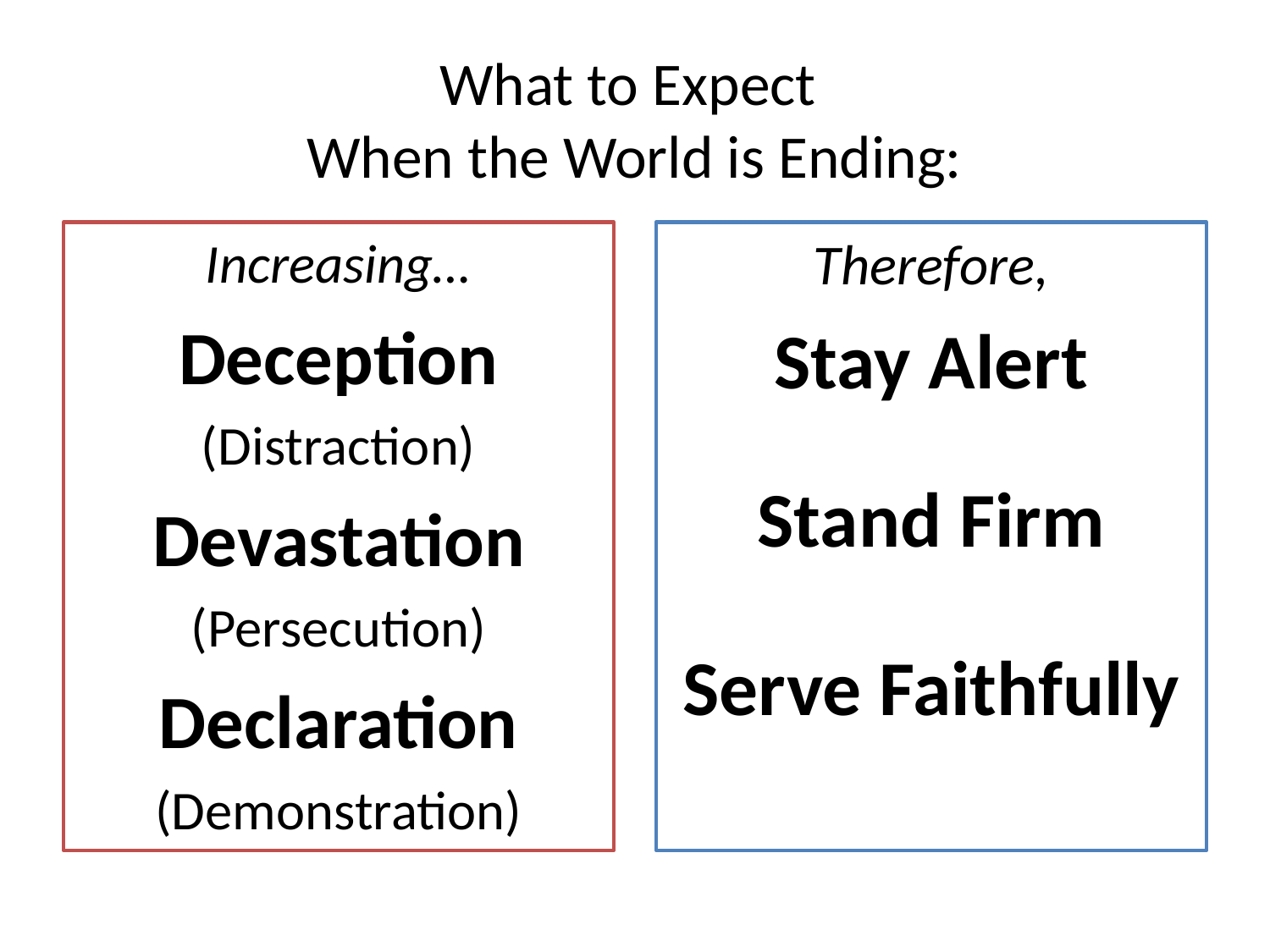

# What to Expect When the World is Ending:
Increasing…
Deception
(Distraction)
Devastation
(Persecution)
Declaration
(Demonstration)
Therefore,
Stay Alert

Stand Firm

Serve Faithfully